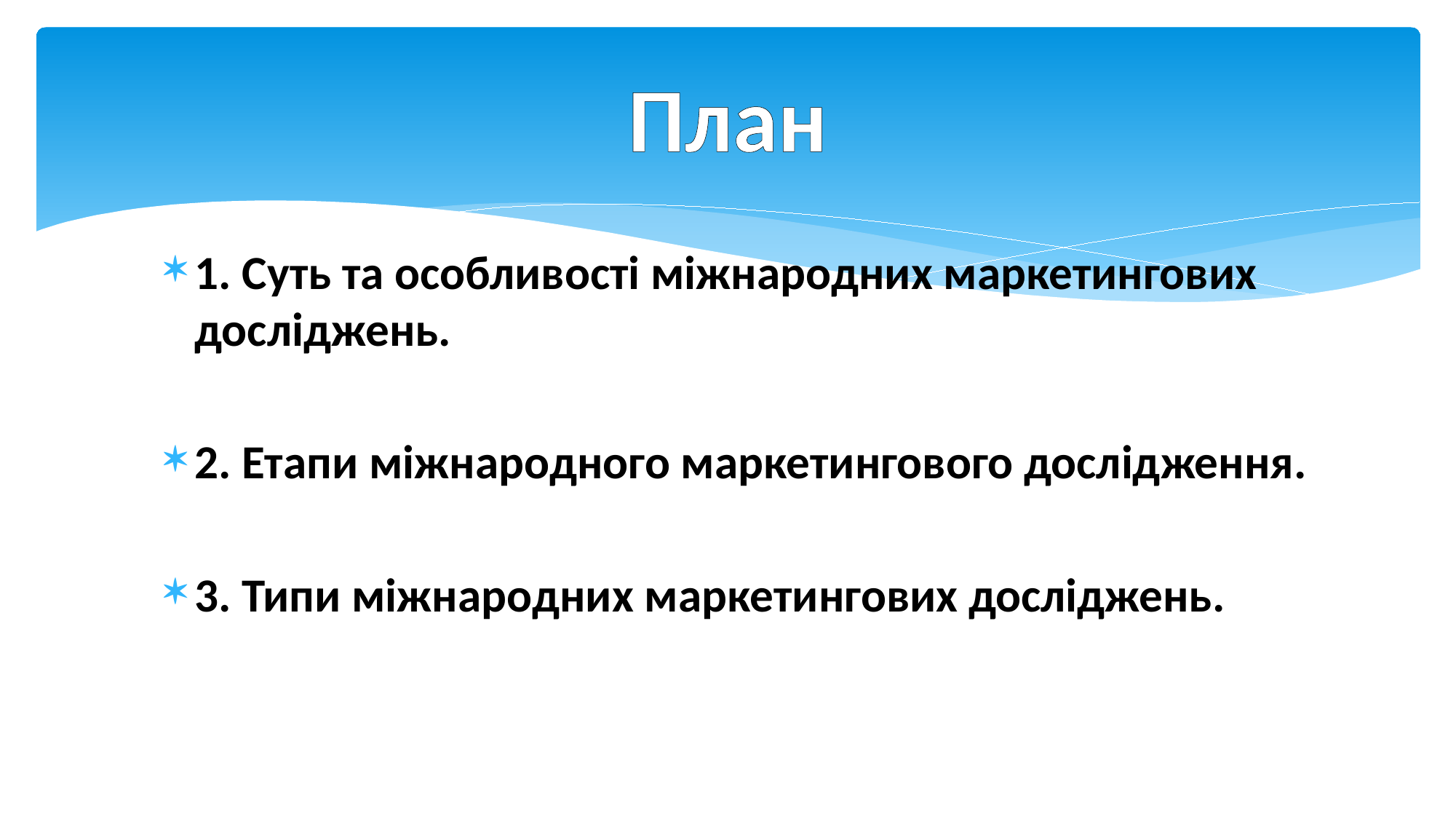

# План
1. Суть та особливості міжнародних маркетингових досліджень.

2. Етапи міжнародного маркетингового дослідження.

3. Типи міжнародних маркетингових досліджень.